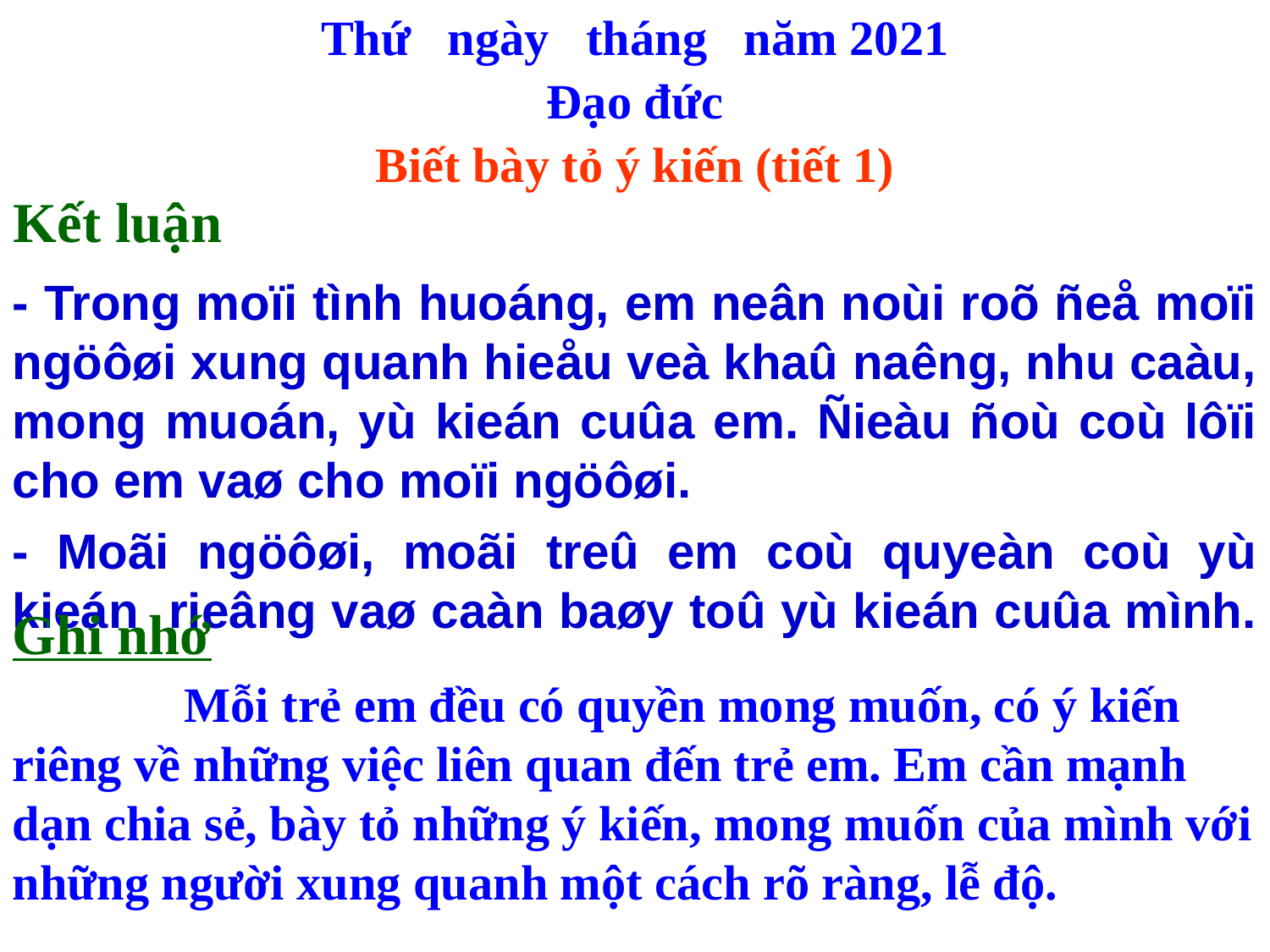

Thứ   ngày   tháng   năm 2021

Đạo đức
Biết bày tỏ ý kiến (tiết 1)
Kết luận
- Trong moïi tình huoáng, em neân noùi roõ ñeå moïi ngöôøi xung quanh hieåu veà khaû naêng, nhu caàu, mong muoán, yù kieán cuûa em. Ñieàu ñoù coù lôïi cho em vaø cho moïi ngöôøi.
- Moãi ngöôøi, moãi treû em coù quyeàn coù yù kieán  rieâng vaø caàn baøy toû yù kieán cuûa mình.
Ghi nhớ
              Mỗi trẻ em đều có quyền mong muốn, có ý kiến riêng về những việc liên quan đến trẻ em. Em cần mạnh dạn chia sẻ, bày tỏ những ý kiến, mong muốn của mình với những người xung quanh một cách rõ ràng, lễ độ.